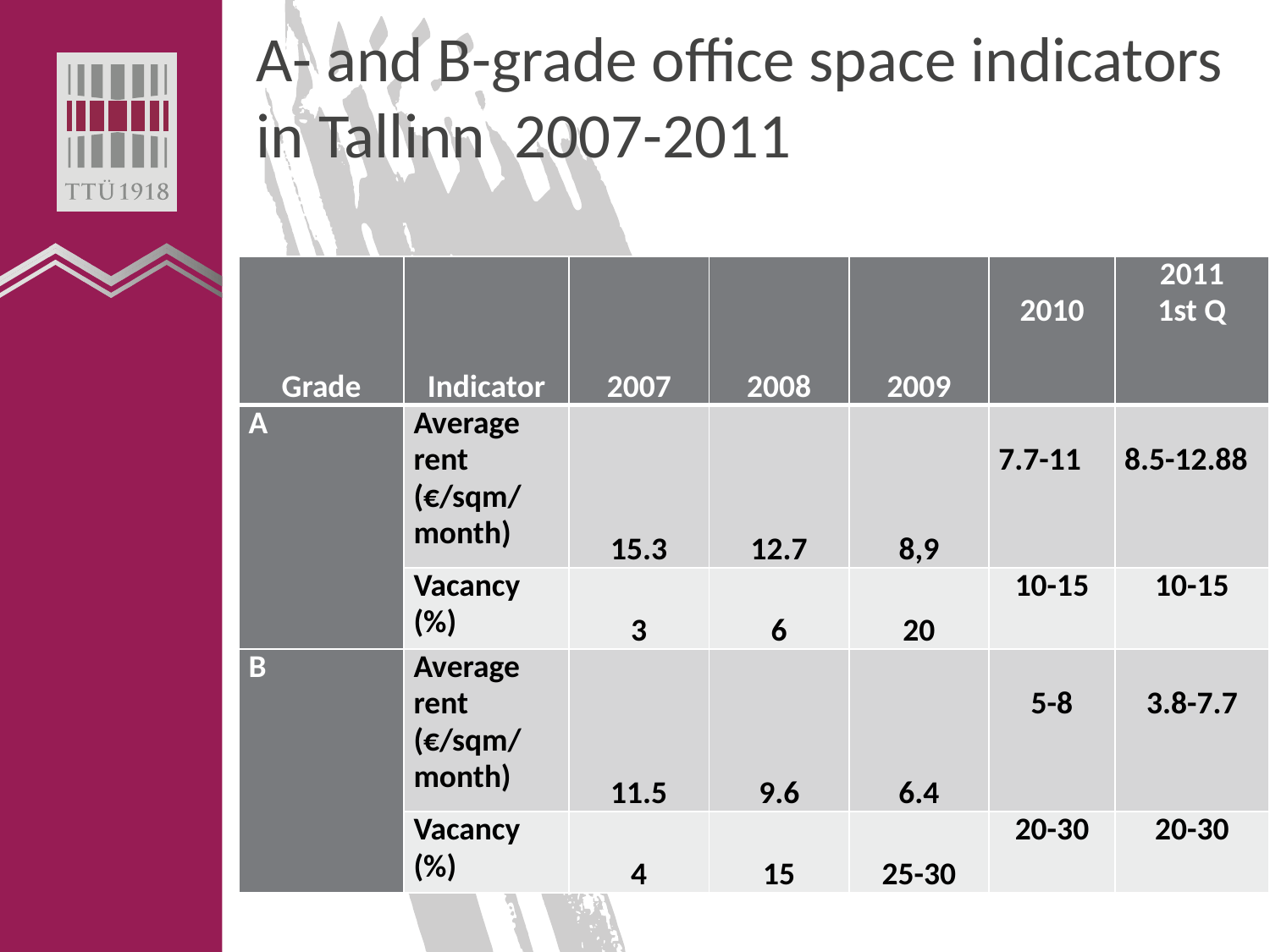

# A- and B-grade office space indicators in Tallinn  2007-2011
| Grade | Indicator | 2007 | 2008 | 2009 | 2010 | 2011 1st Q |
| --- | --- | --- | --- | --- | --- | --- |
| A | Average rent (€/sqm/ month) | 15.3 | 12.7 | 8,9 | 7.7-11 | 8.5-12.88 |
|  | Vacancy (%) | 3 | 6 | 20 | 10-15 | 10-15 |
| B | Average rent (€/sqm/ month) | 11.5 | 9.6 | 6.4 | 5-8 | 3.8-7.7 |
|  | Vacancy (%) | 4 | 15 | 25-30 | 20-30 | 20-30 |